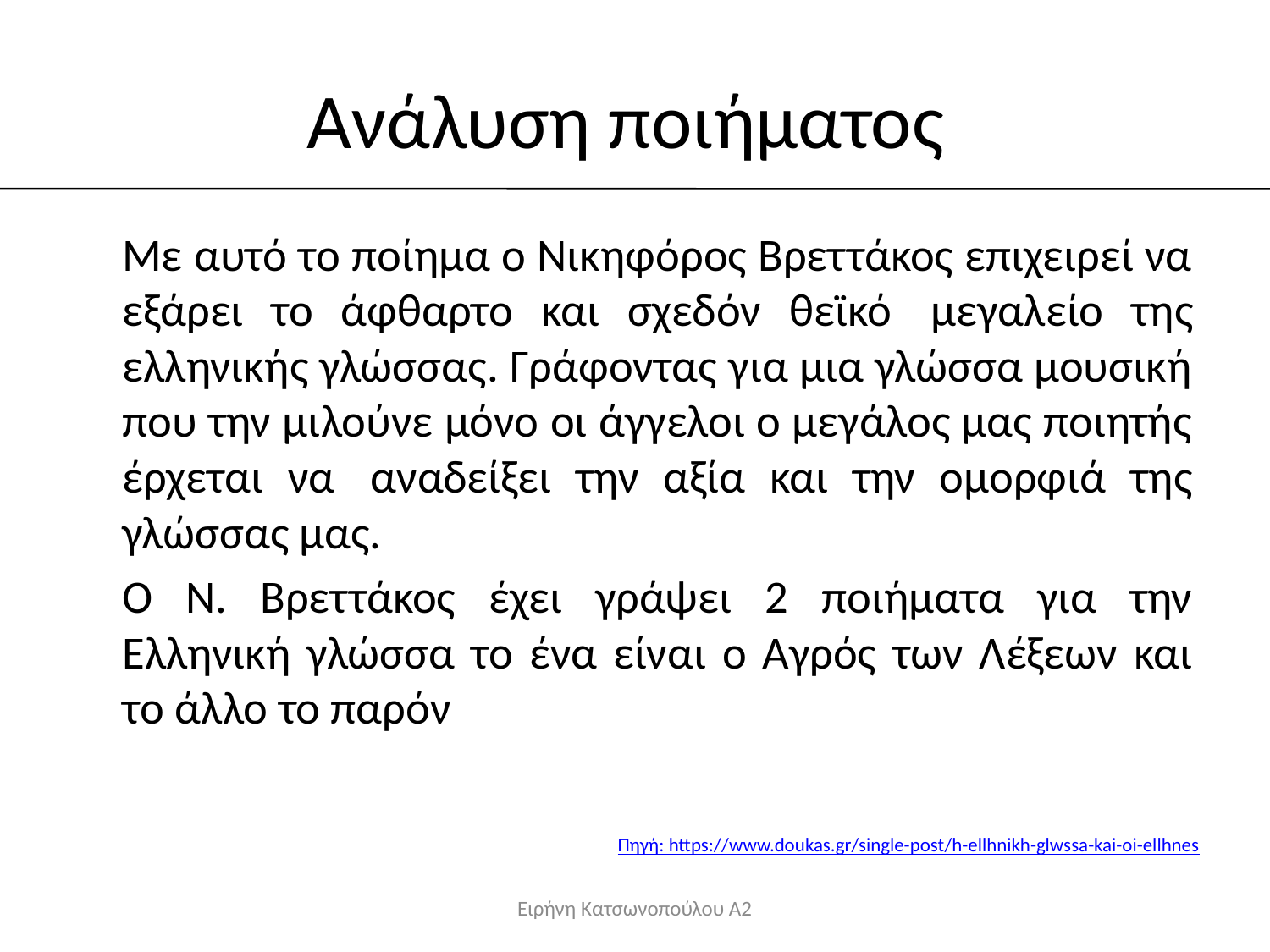

# Ανάλυση ποιήματος
	Με αυτό το ποίημα ο Νικηφόρος Βρεττάκος επιχειρεί να εξάρει το άφθαρτο και σχεδόν θεϊκό  μεγαλείο της ελληνικής γλώσσας. Γράφοντας για μια γλώσσα μουσική που την μιλούνε μόνο οι άγγελοι ο μεγάλος μας ποιητής έρχεται να  αναδείξει την αξία και την ομορφιά της γλώσσας μας.
	Ο Ν. Βρεττάκος έχει γράψει 2 ποιήματα για την Ελληνική γλώσσα το ένα είναι ο Αγρός των Λέξεων και το άλλο το παρόν

Πηγή: https://www.doukas.gr/single-post/h-ellhnikh-glwssa-kai-oi-ellhnes
Ειρήνη Κατσωνοπούλου Α2